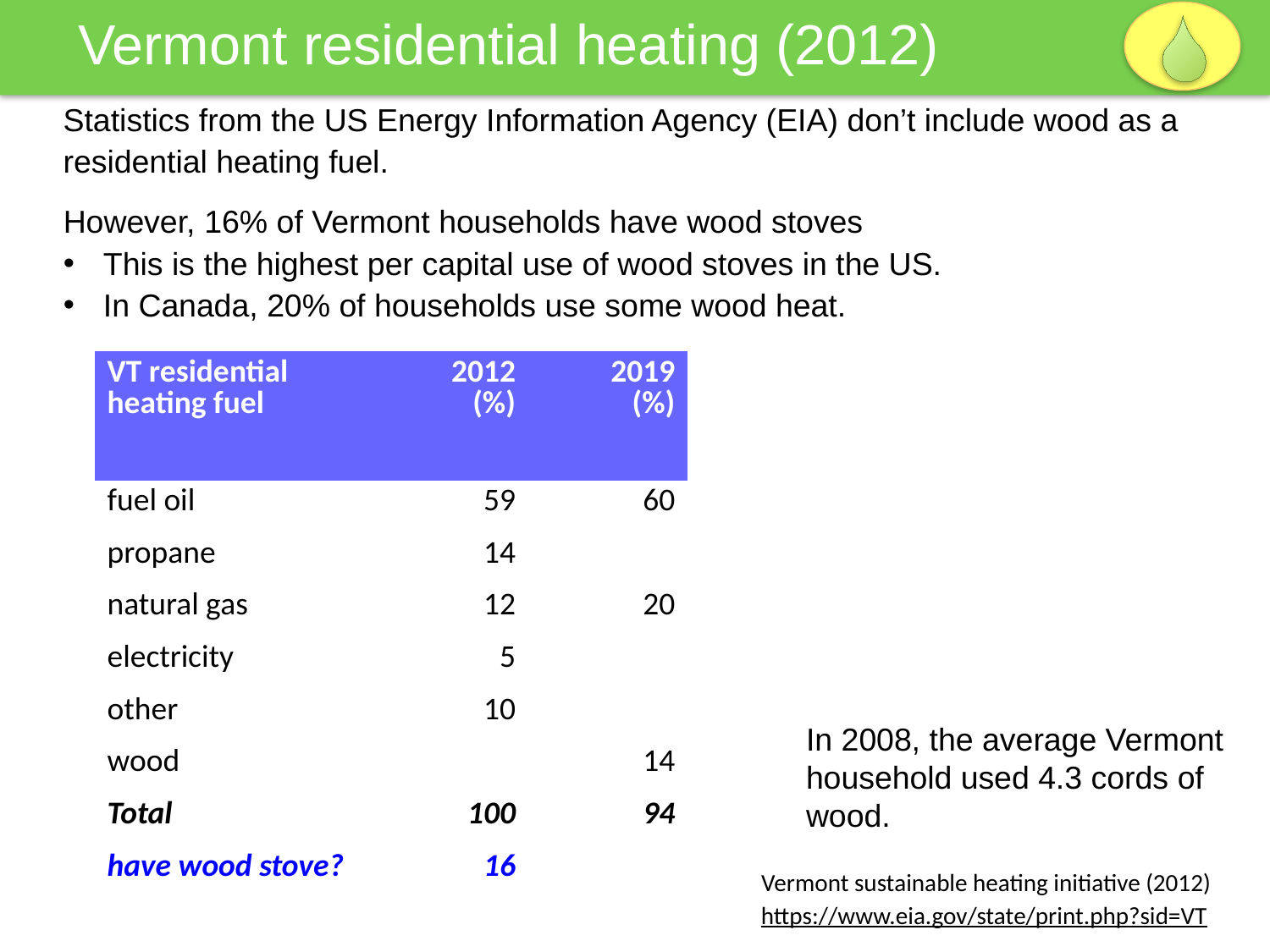

Vermont residential heating (2012)
Statistics from the US Energy Information Agency (EIA) don’t include wood as a residential heating fuel.
However, 16% of Vermont households have wood stoves
This is the highest per capital use of wood stoves in the US.
In Canada, 20% of households use some wood heat.
| VT residential heating fuel | 2012 (%) | 2019 (%) |
| --- | --- | --- |
| fuel oil | 59 | 60 |
| propane | 14 |  |
| natural gas | 12 | 20 |
| electricity | 5 |  |
| other | 10 |  |
| wood |  | 14 |
| Total | 100 | 94 |
| have wood stove? | 16 |  |
In 2008, the average Vermont household used 4.3 cords of wood.
Vermont sustainable heating initiative (2012)
https://www.eia.gov/state/print.php?sid=VT